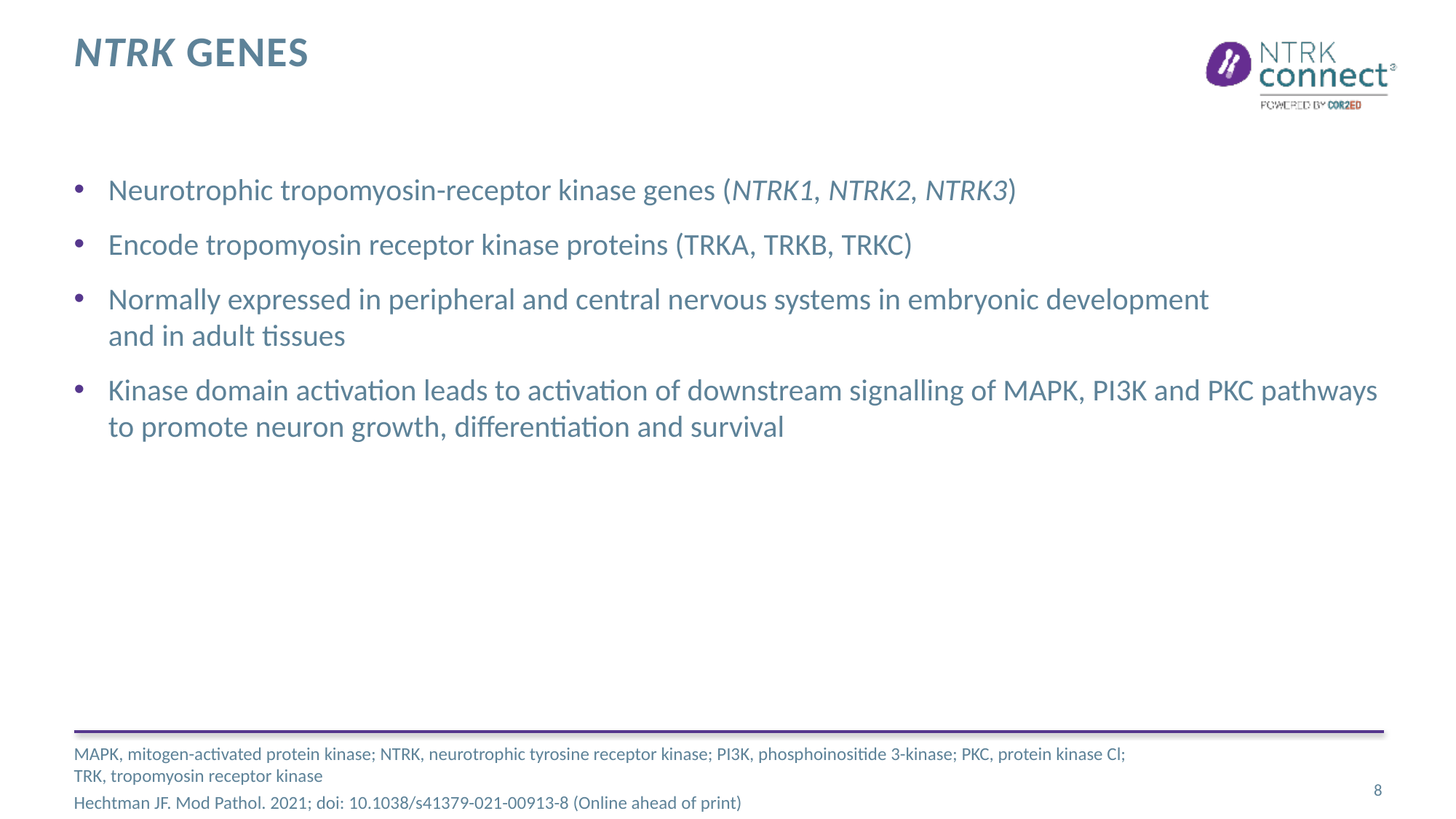

# NTRK genes
Neurotrophic tropomyosin-receptor kinase genes (NTRK1, NTRK2, NTRK3)
Encode tropomyosin receptor kinase proteins (TRKA, TRKB, TRKC)
Normally expressed in peripheral and central nervous systems in embryonic development
and in adult tissues
Kinase domain activation leads to activation of downstream signalling of MAPK, PI3K and PKC pathways to promote neuron growth, differentiation and survival
MAPK, mitogen-activated protein kinase; NTRK, neurotrophic tyrosine receptor kinase; PI3K, phosphoinositide 3-kinase; PKC, protein kinase Cl; TRK, tropomyosin receptor kinase
Hechtman JF. Mod Pathol. 2021; doi: 10.1038/s41379-021-00913-8 (Online ahead of print)
8